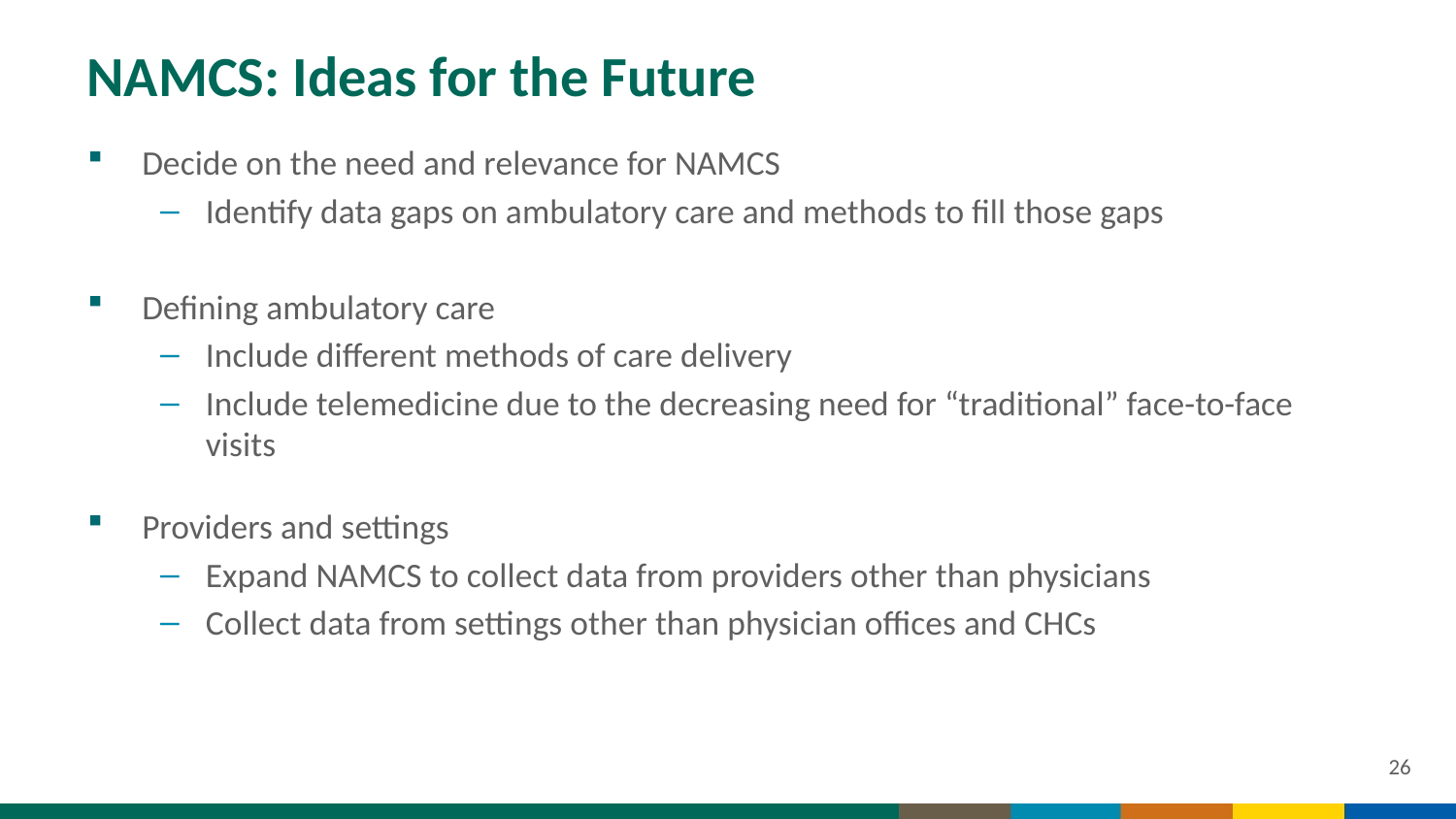

# NAMCS: Ideas for the Future
Decide on the need and relevance for NAMCS
Identify data gaps on ambulatory care and methods to fill those gaps

Defining ambulatory care
Include different methods of care delivery
Include telemedicine due to the decreasing need for “traditional” face-to-face visits

Providers and settings
Expand NAMCS to collect data from providers other than physicians
Collect data from settings other than physician offices and CHCs